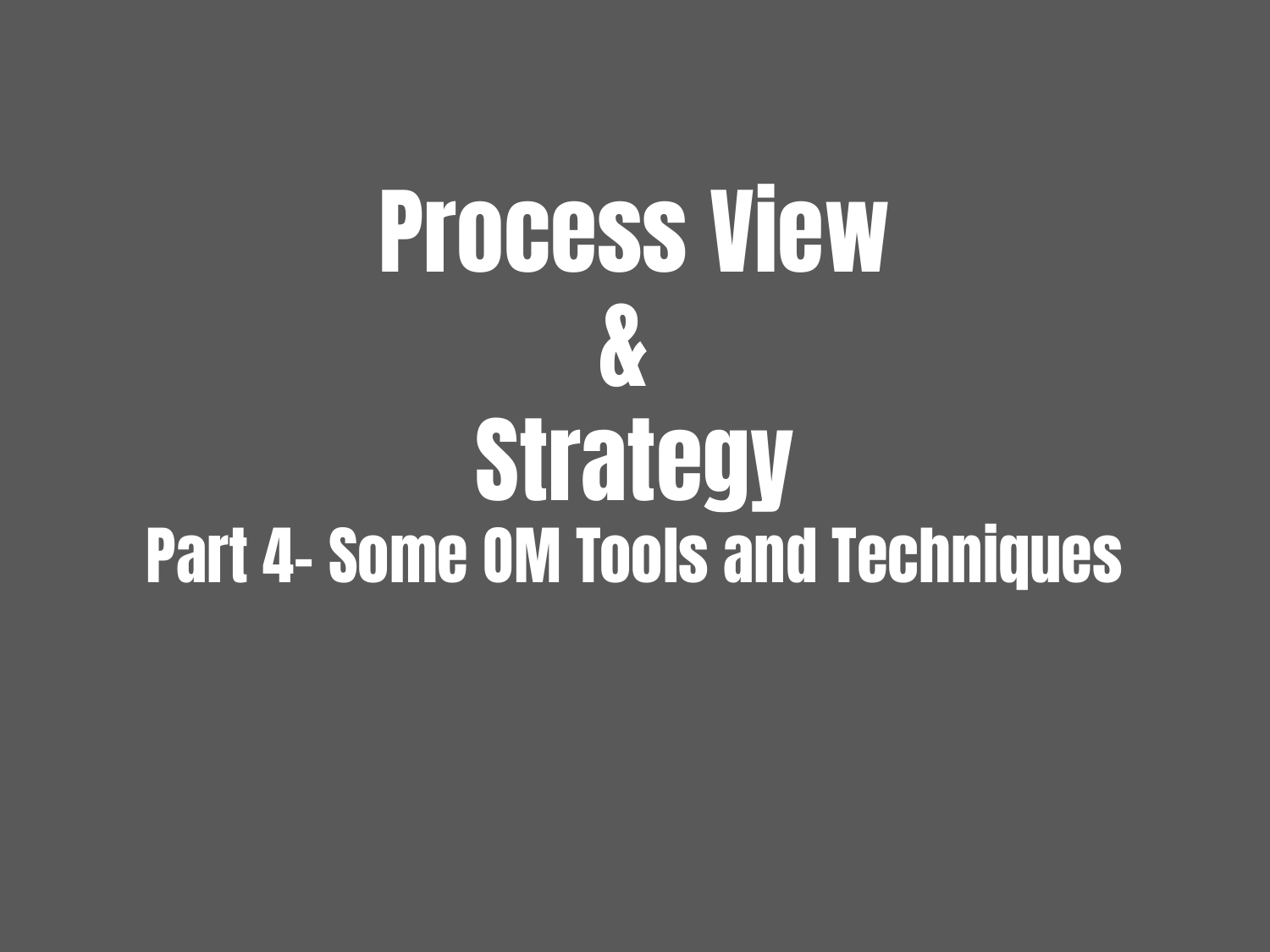

# Process View & Strategy Part 4- Some OM Tools and Techniques